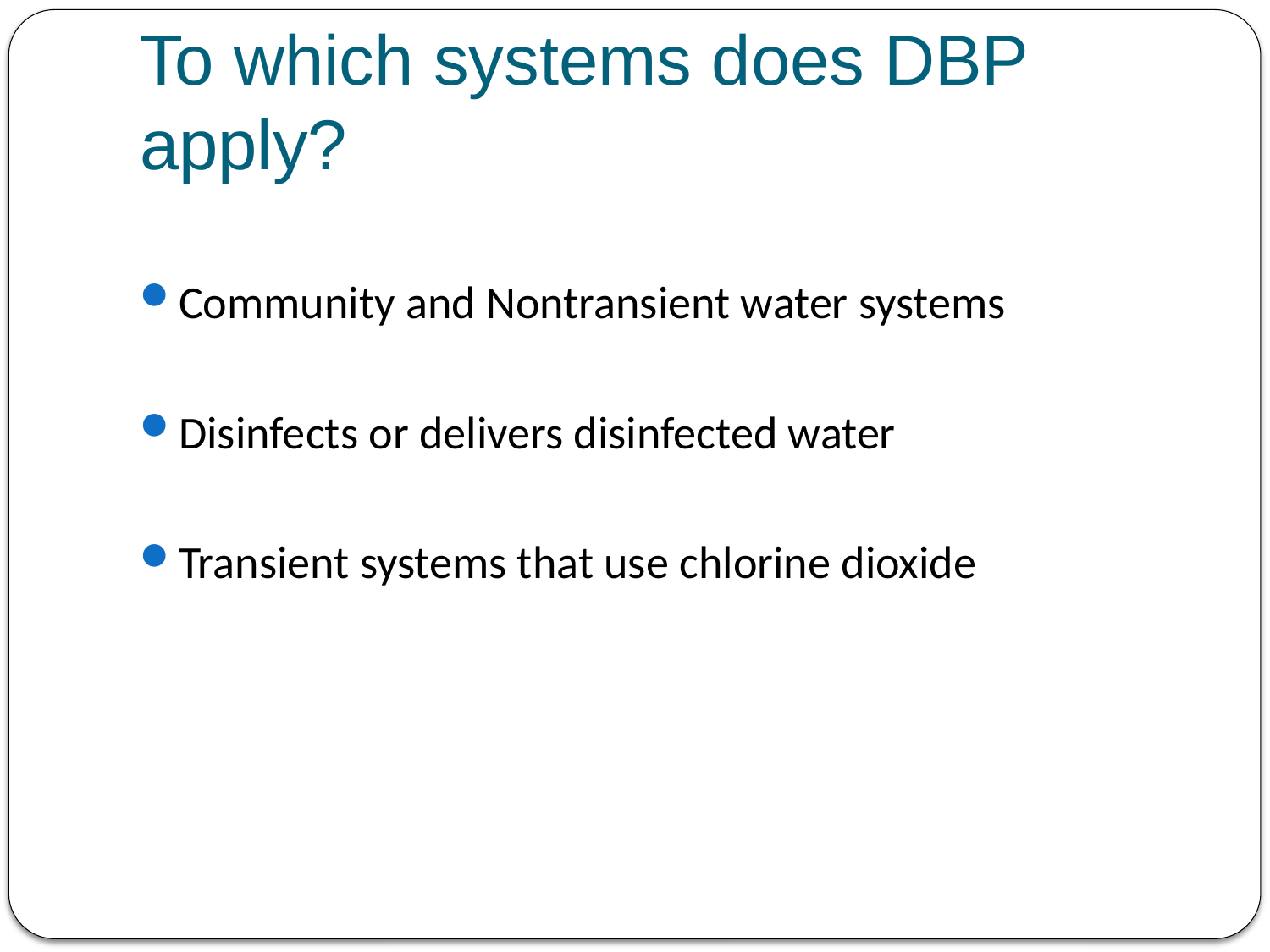

# To which systems does DBP apply?

Community and Nontransient water systems

Disinfects or delivers disinfected water

Transient systems that use chlorine dioxide